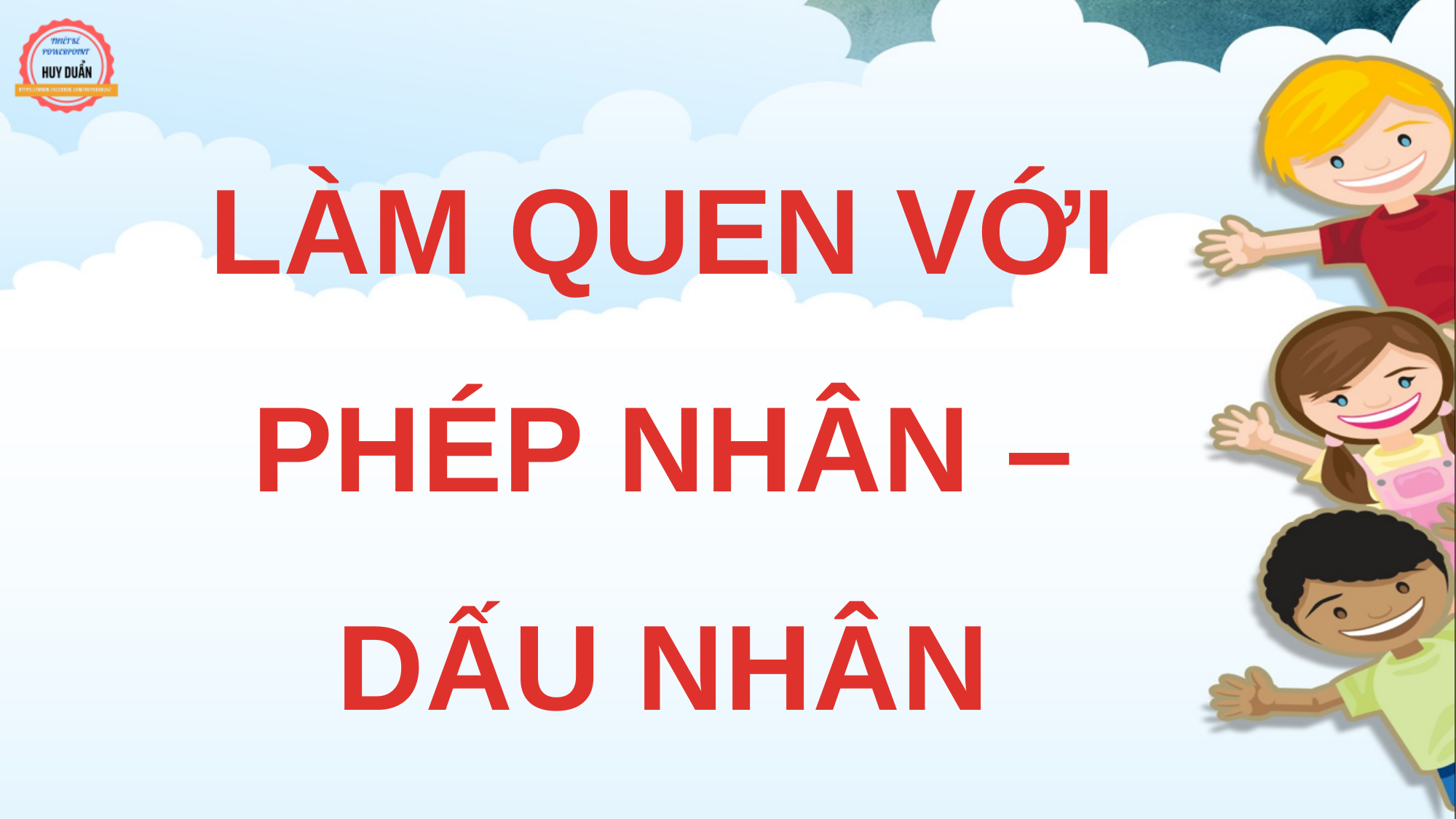

LÀM QUEN VỚI PHÉP NHÂN – DẤU NHÂN